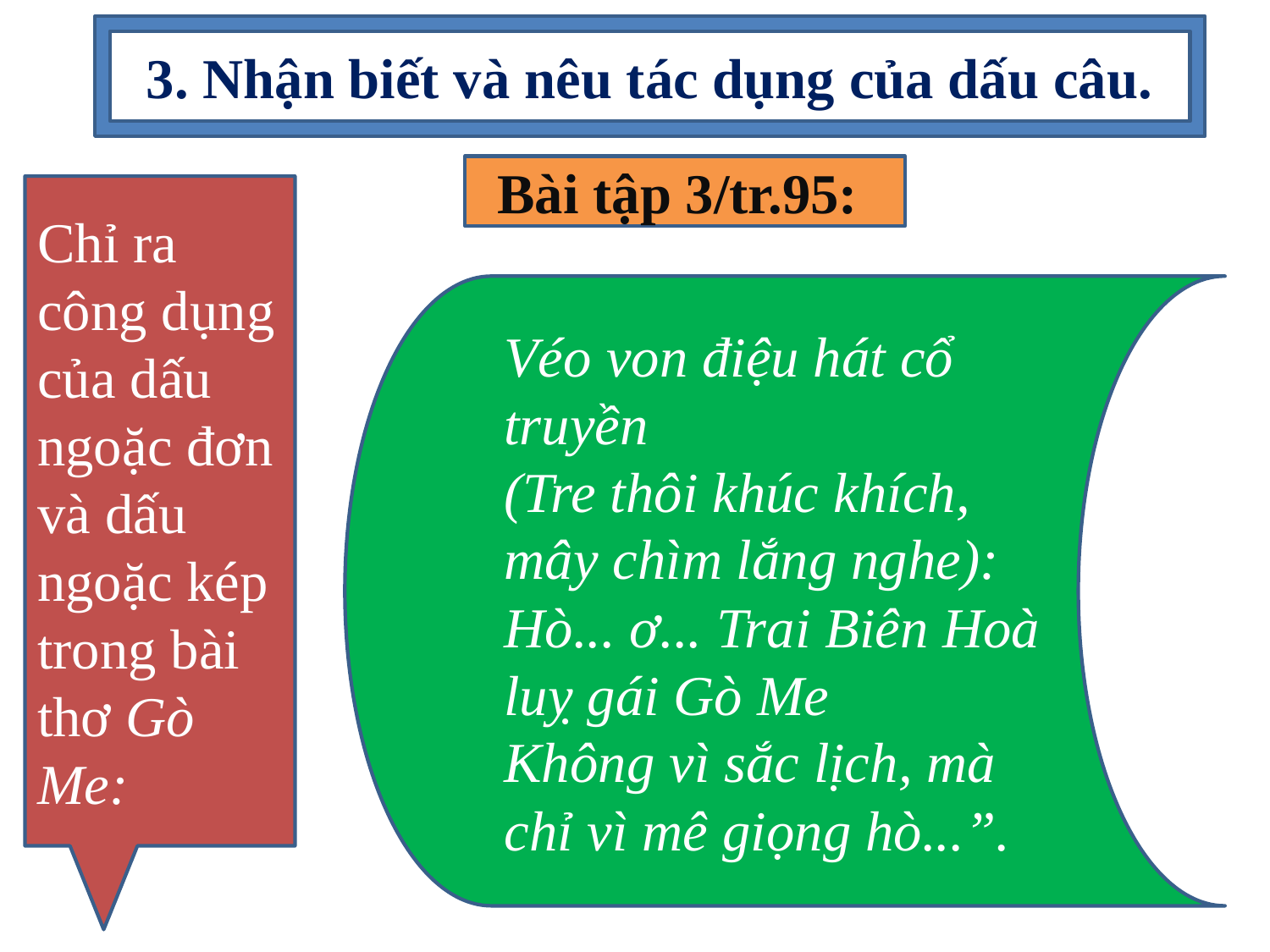

3. Nhận biết và nêu tác dụng của dấu câu.
Bài tập 3/tr.95:
Chỉ ra công dụng của dấu ngoặc đơn và dấu ngoặc kép trong bài thơ Gò Me:
Véo von điệu hát cổ truyền
(Tre thôi khúc khích, mây chìm lắng nghe):
Hò... ơ... Trai Biên Hoà luỵ gái Gò Me
Không vì sắc lịch, mà chỉ vì mê giọng hò...”.